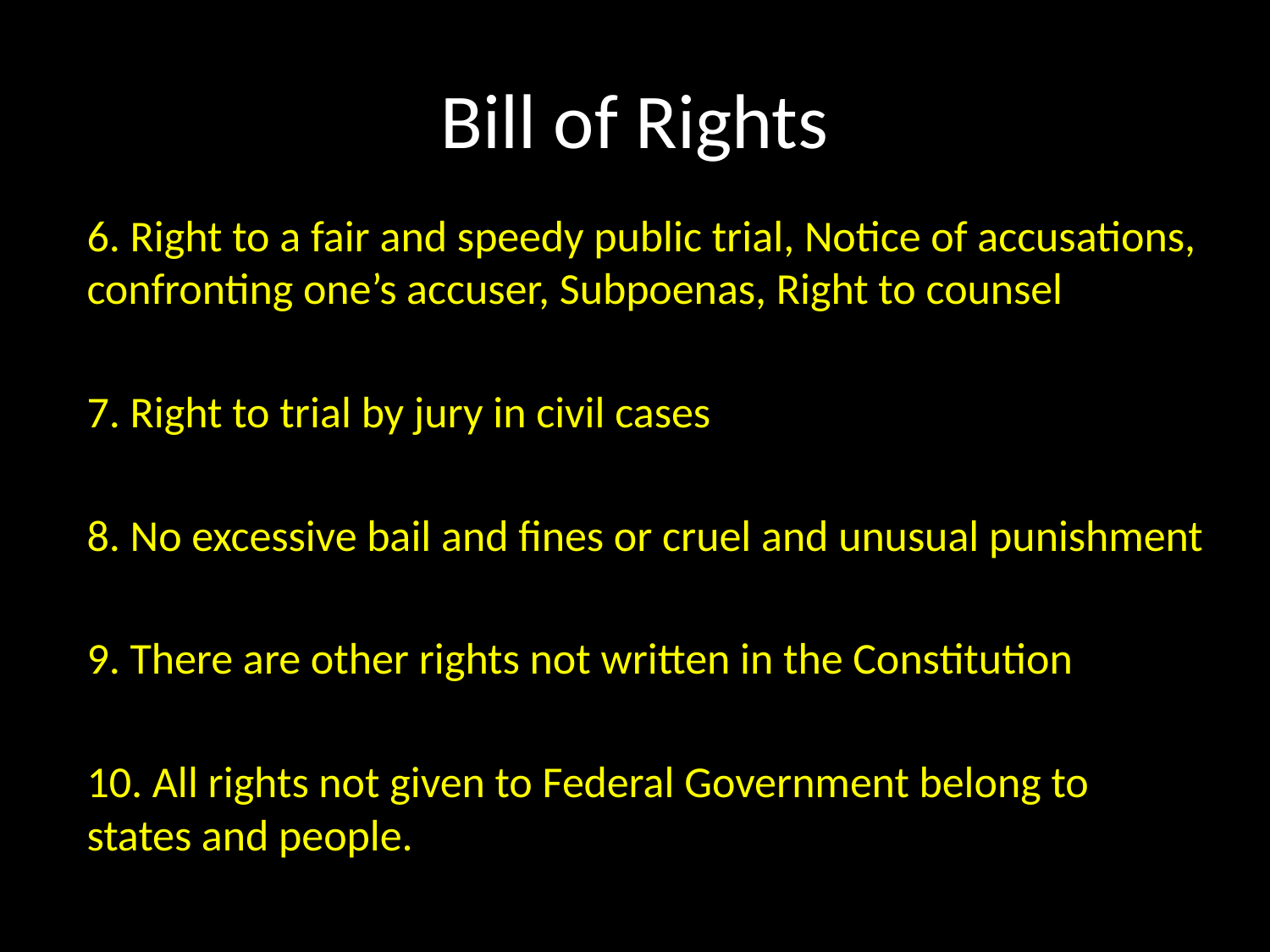

# Bill of Rights
6. Right to a fair and speedy public trial, Notice of accusations, confronting one’s accuser, Subpoenas, Right to counsel

7. Right to trial by jury in civil cases

8. No excessive bail and fines or cruel and unusual punishment

9. There are other rights not written in the Constitution

10. All rights not given to Federal Government belong to states and people.